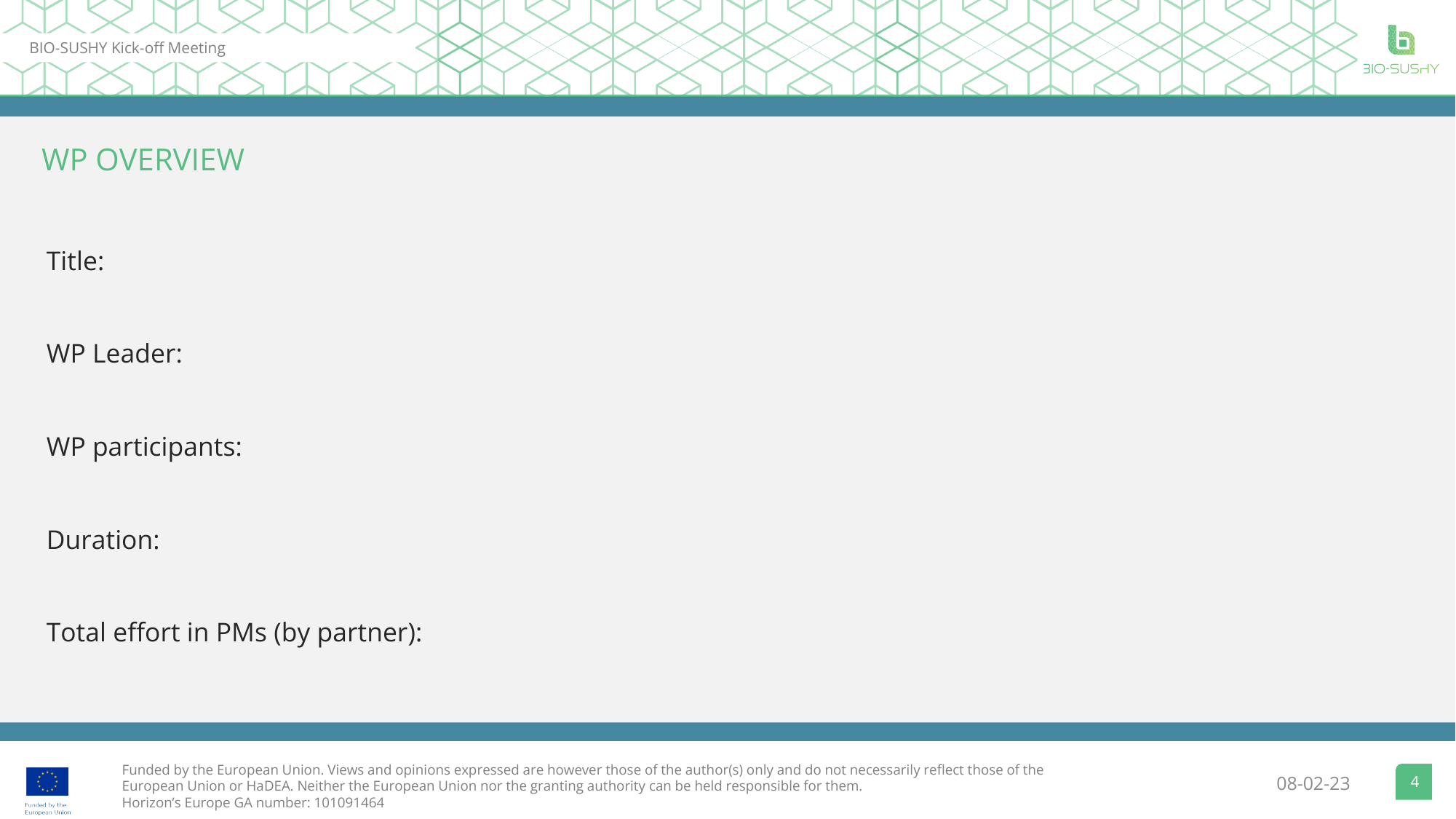

Title:

WP Leader:

WP participants:

Duration:

Total effort in PMs (by partner):
4